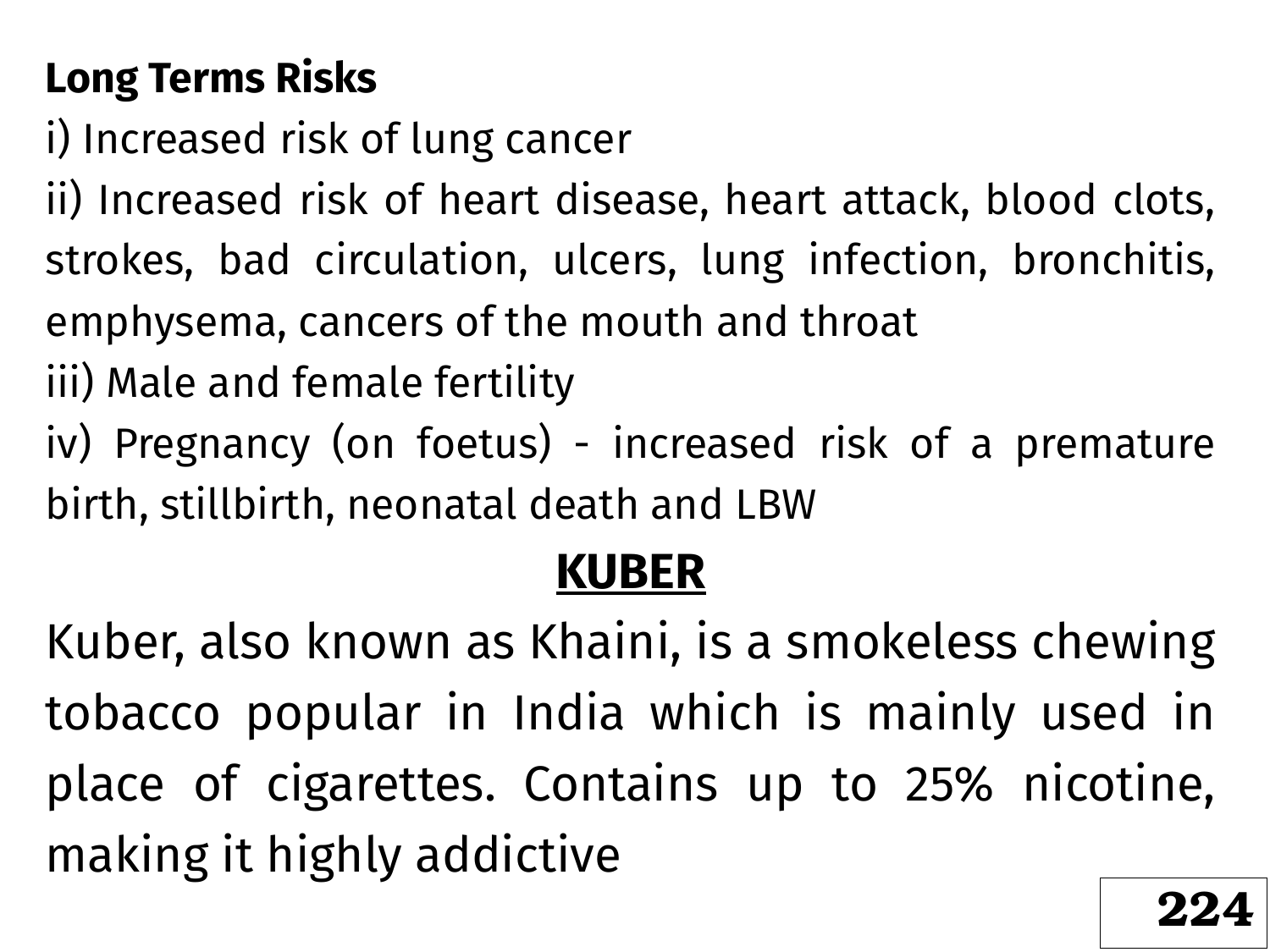

Long Terms Risks
i) Increased risk of lung cancer
ii) Increased risk of heart disease, heart attack, blood clots, strokes, bad circulation, ulcers, lung infection, bronchitis, emphysema, cancers of the mouth and throat
iii) Male and female fertility
iv) Pregnancy (on foetus) - increased risk of a premature birth, stillbirth, neonatal death and LBW
KUBER
Kuber, also known as Khaini, is a smokeless chewing tobacco popular in India which is mainly used in place of cigarettes. Contains up to 25% nicotine, making it highly addictive

224